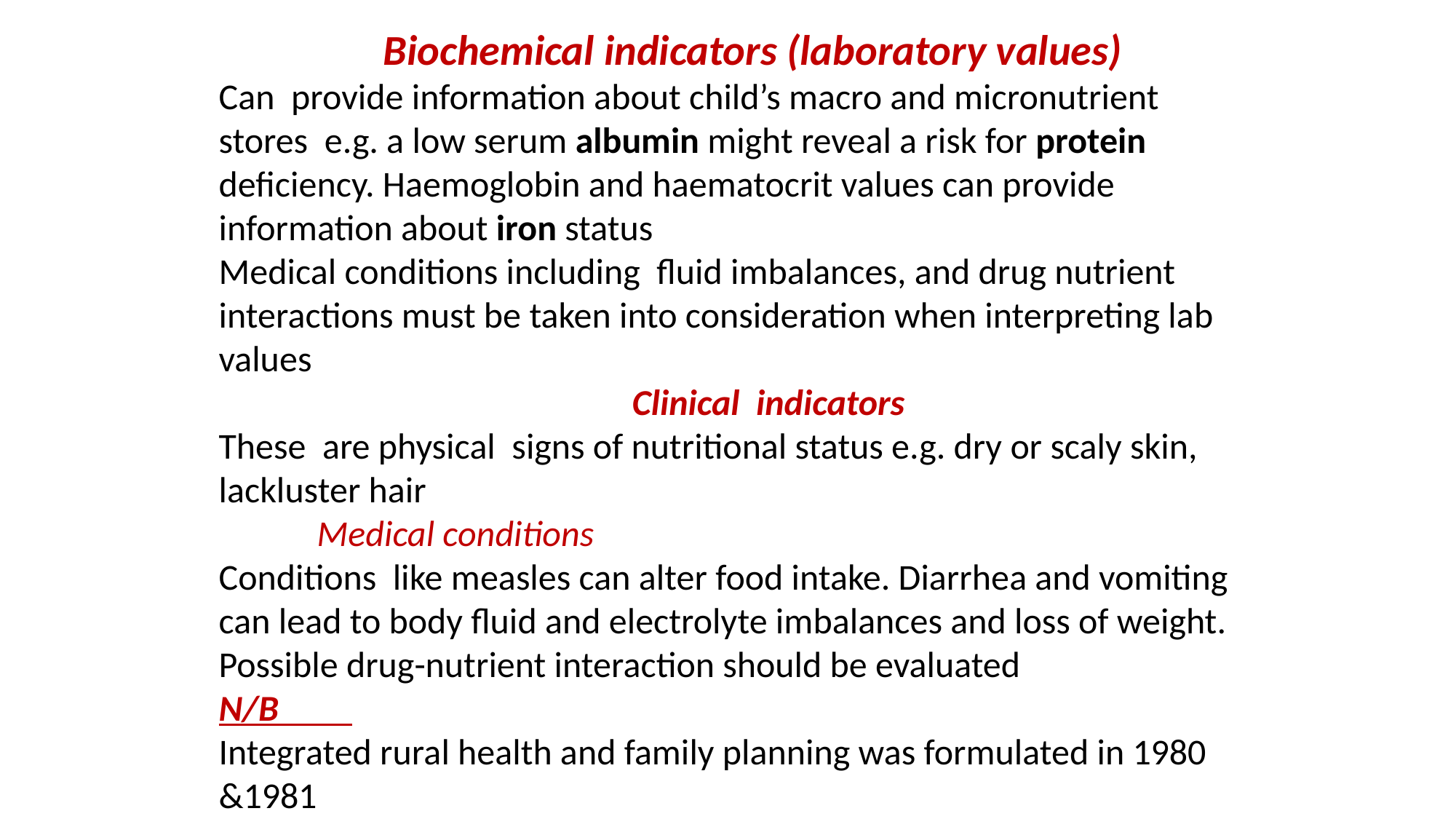

Biochemical indicators (laboratory values)
Can  provide information about child’s macro and micronutrient stores  e.g. a low serum albumin might reveal a risk for protein deficiency. Haemoglobin and haematocrit values can provide information about iron status
Medical conditions including  fluid imbalances, and drug nutrient interactions must be taken into consideration when interpreting lab values
            Clinical  indicators
These  are physical  signs of nutritional status e.g. dry or scaly skin, lackluster hair
            Medical conditions
Conditions  like measles can alter food intake. Diarrhea and vomiting can lead to body fluid and electrolyte imbalances and loss of weight. Possible drug-nutrient interaction should be evaluated
N/B
Integrated rural health and family planning was formulated in 1980 &1981
 a  continuation of rural health development formulated in 1972  and
 MCH/FP implemented in 1974-1979.(5 years strategic plan)